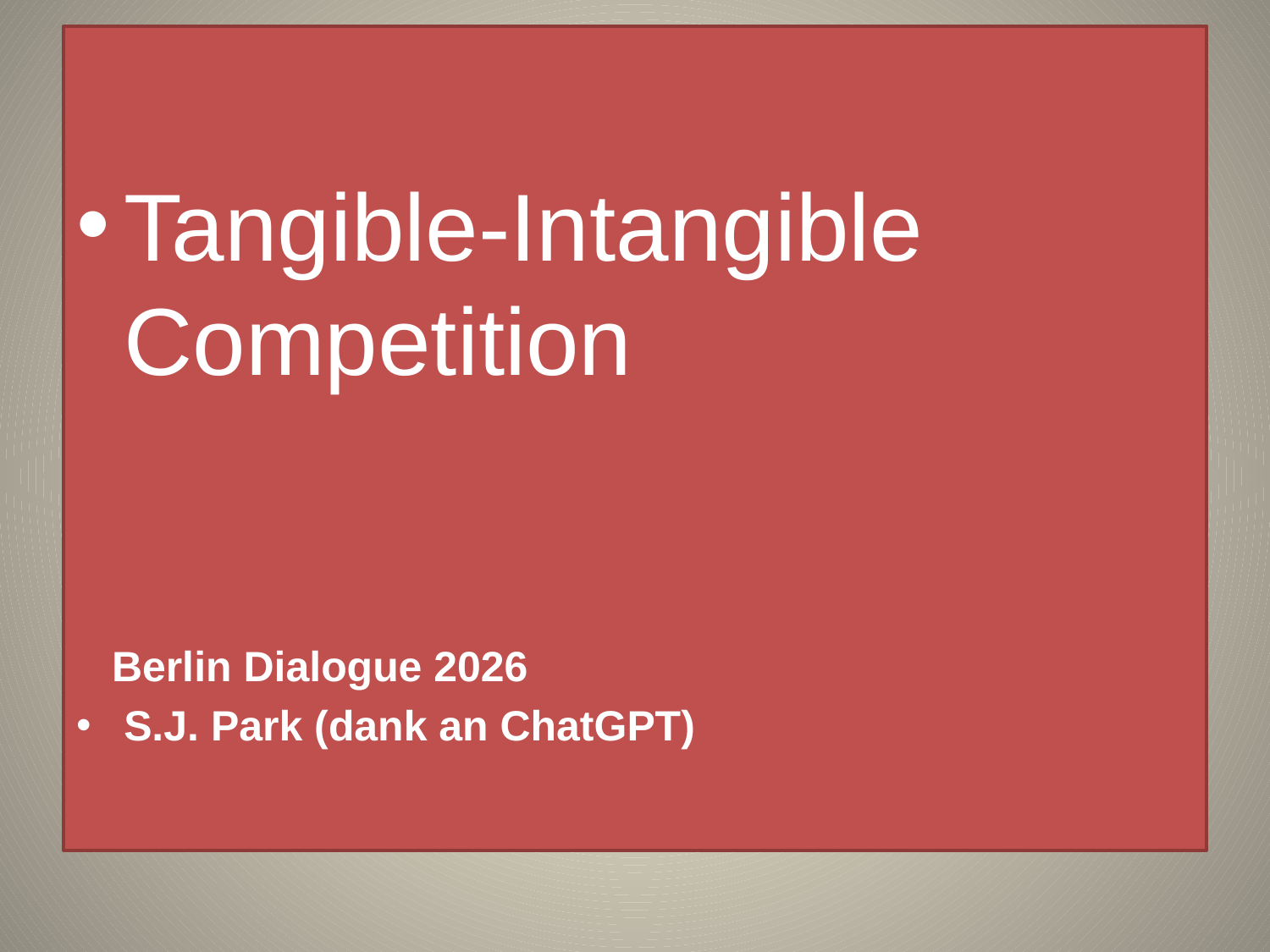

Tangible-Intangible Competition

   Berlin Dialogue 2026
S.J. Park (dank an ChatGPT)

#